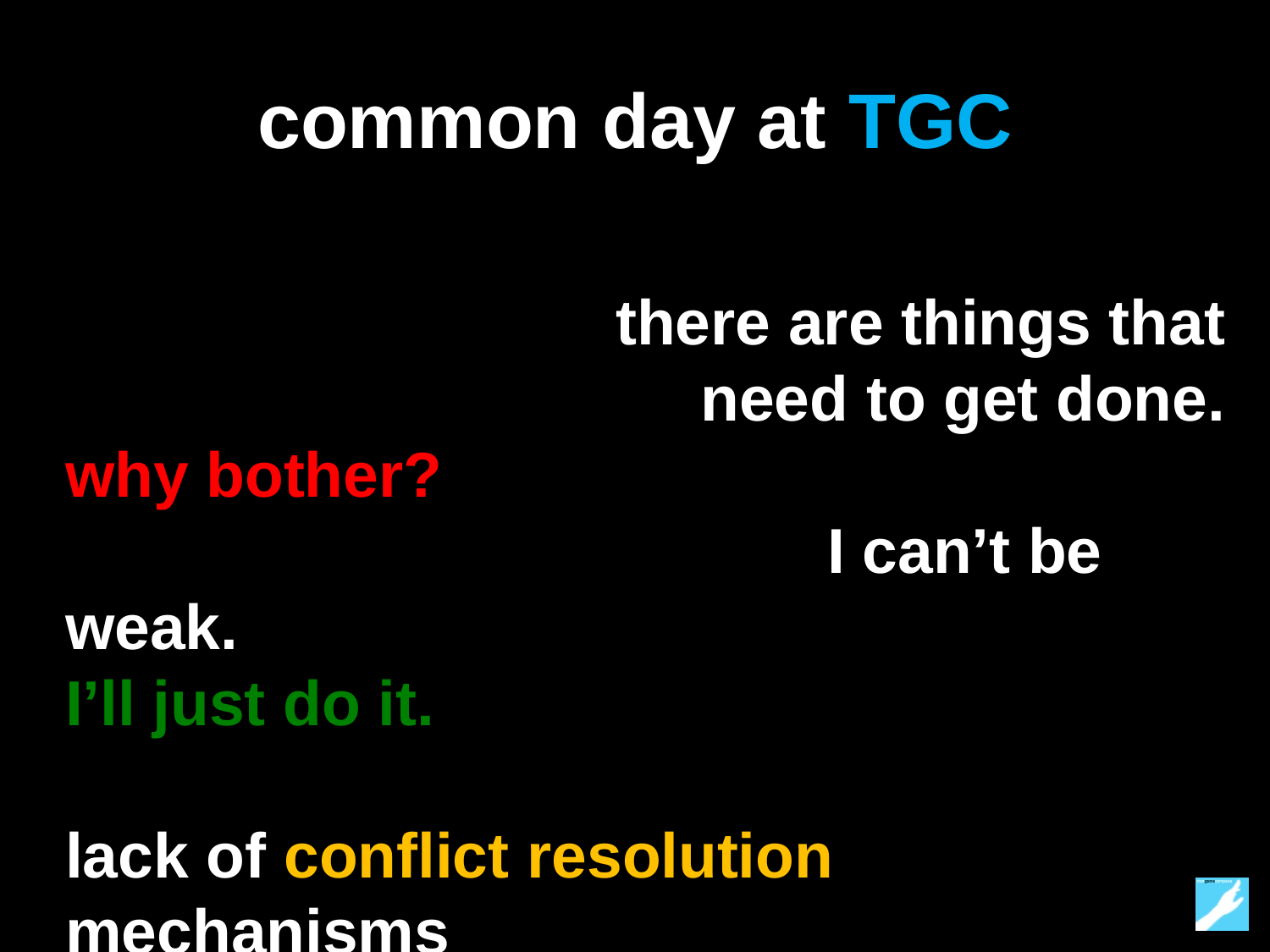

# common day at TGC
                      there are things that need to get done.
why bother?
						I can’t be weak.
I’ll just do it.

lack of conflict resolution mechanisms